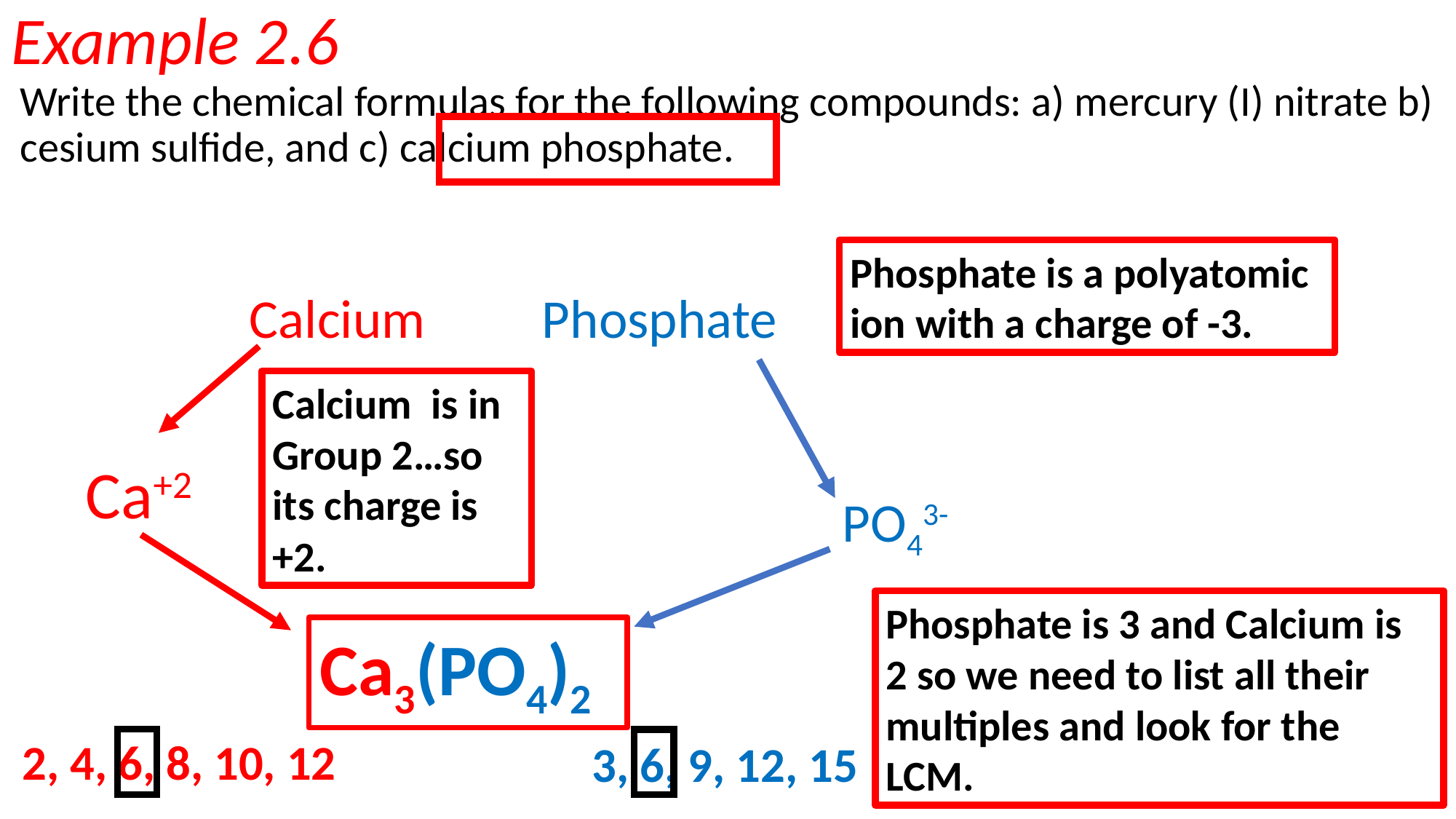

# Example 2.6
Write the chemical formulas for the following compounds: a) mercury (I) nitrate b) cesium sulfide, and c) calcium phosphate.

Phosphate is a polyatomic ion with a charge of -3.
Calcium
Phosphate
Calcium  is in Group 2…so its charge is +2.
Ca+2
PO43-
Phosphate is 3 and Calcium is 2 so we need to list all their multiples and look for the LCM.
Ca3(PO4)2
2, 4, 6, 8, 10, 12
3, 6, 9, 12, 15